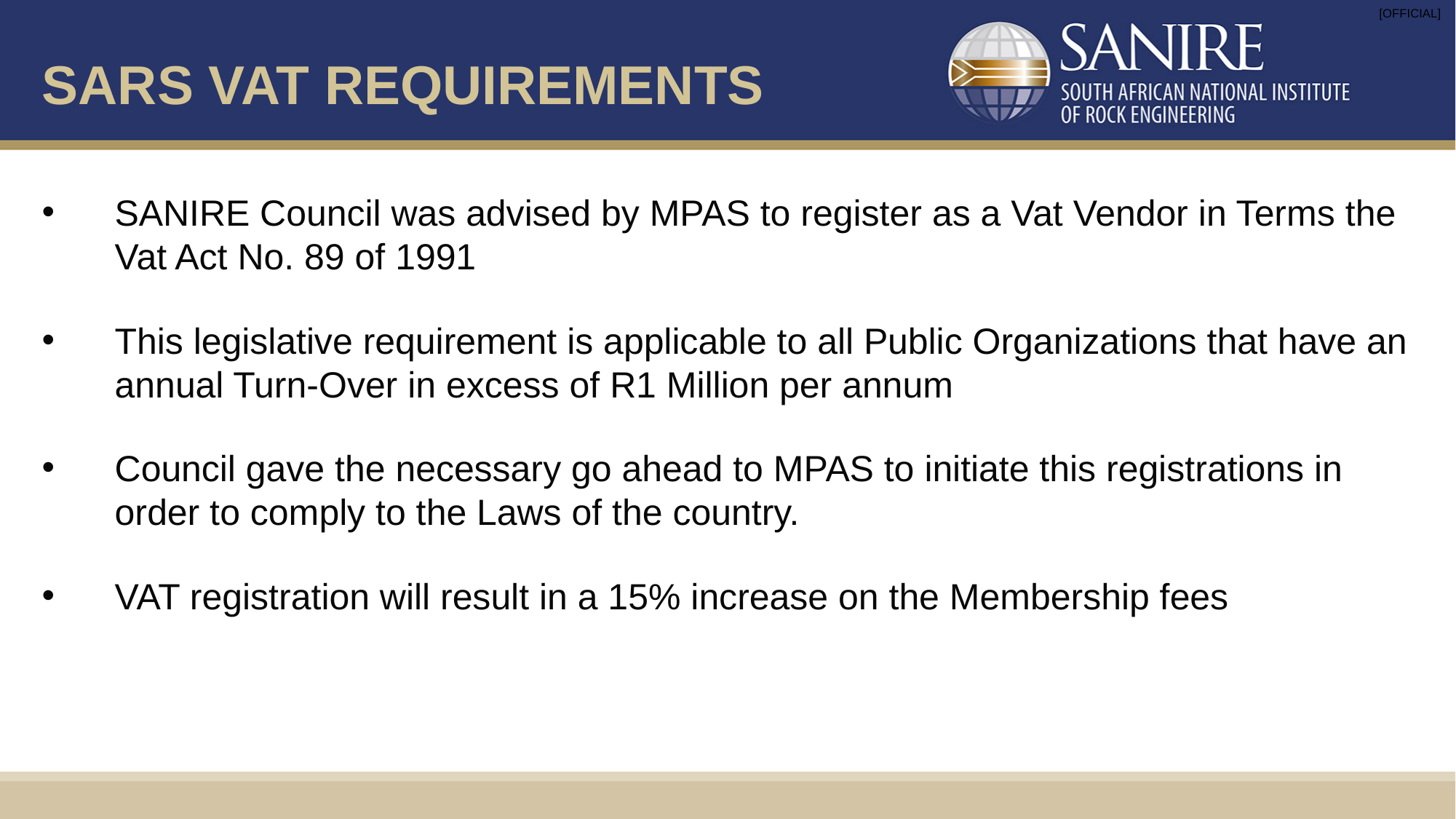

# SARS VAT REQUIREMENTS
SANIRE Council was advised by MPAS to register as a Vat Vendor in Terms the Vat Act No. 89 of 1991
This legislative requirement is applicable to all Public Organizations that have an annual Turn-Over in excess of R1 Million per annum
Council gave the necessary go ahead to MPAS to initiate this registrations in order to comply to the Laws of the country.
VAT registration will result in a 15% increase on the Membership fees